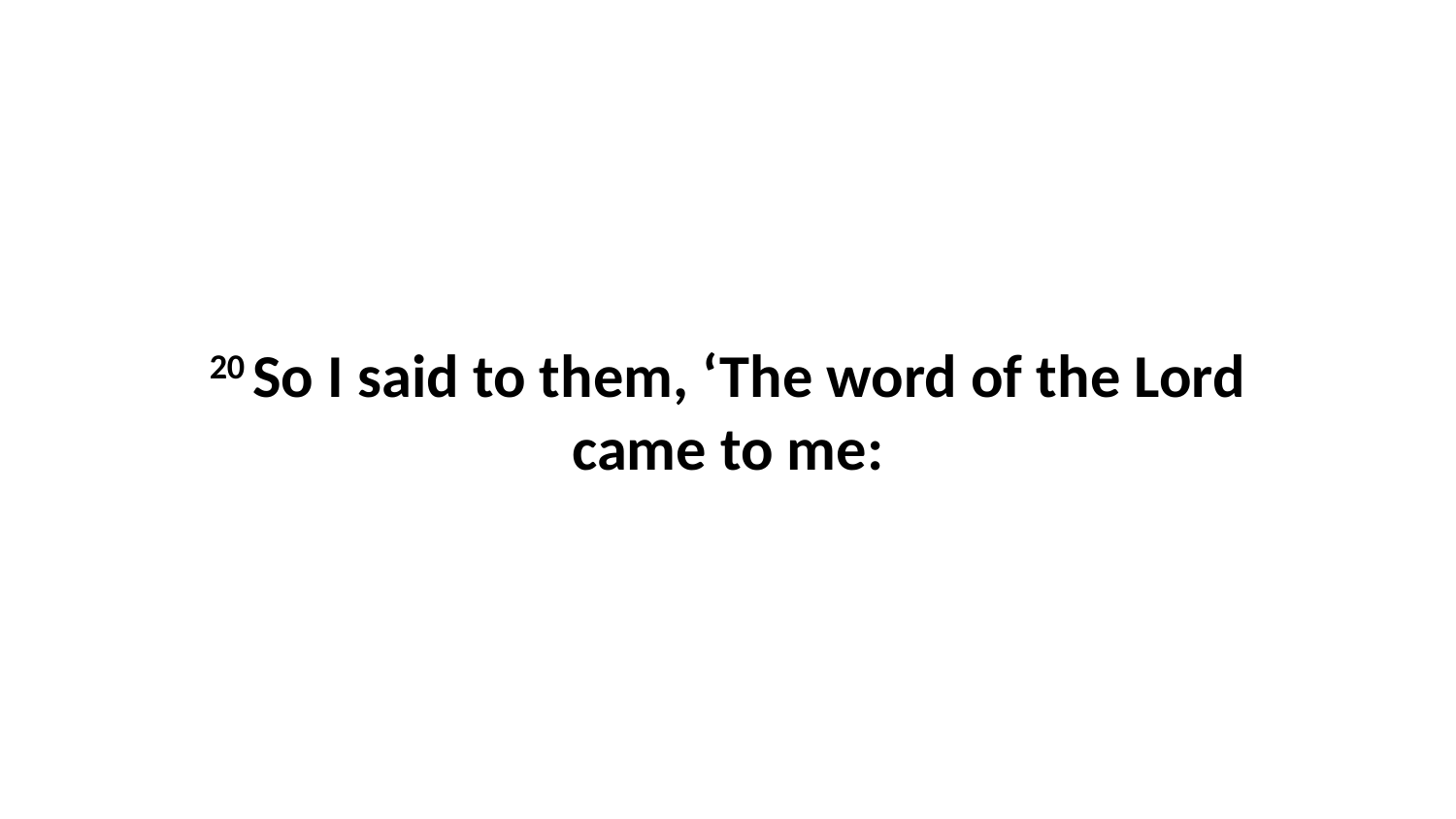

20 So I said to them, ‘The word of the Lord came to me: